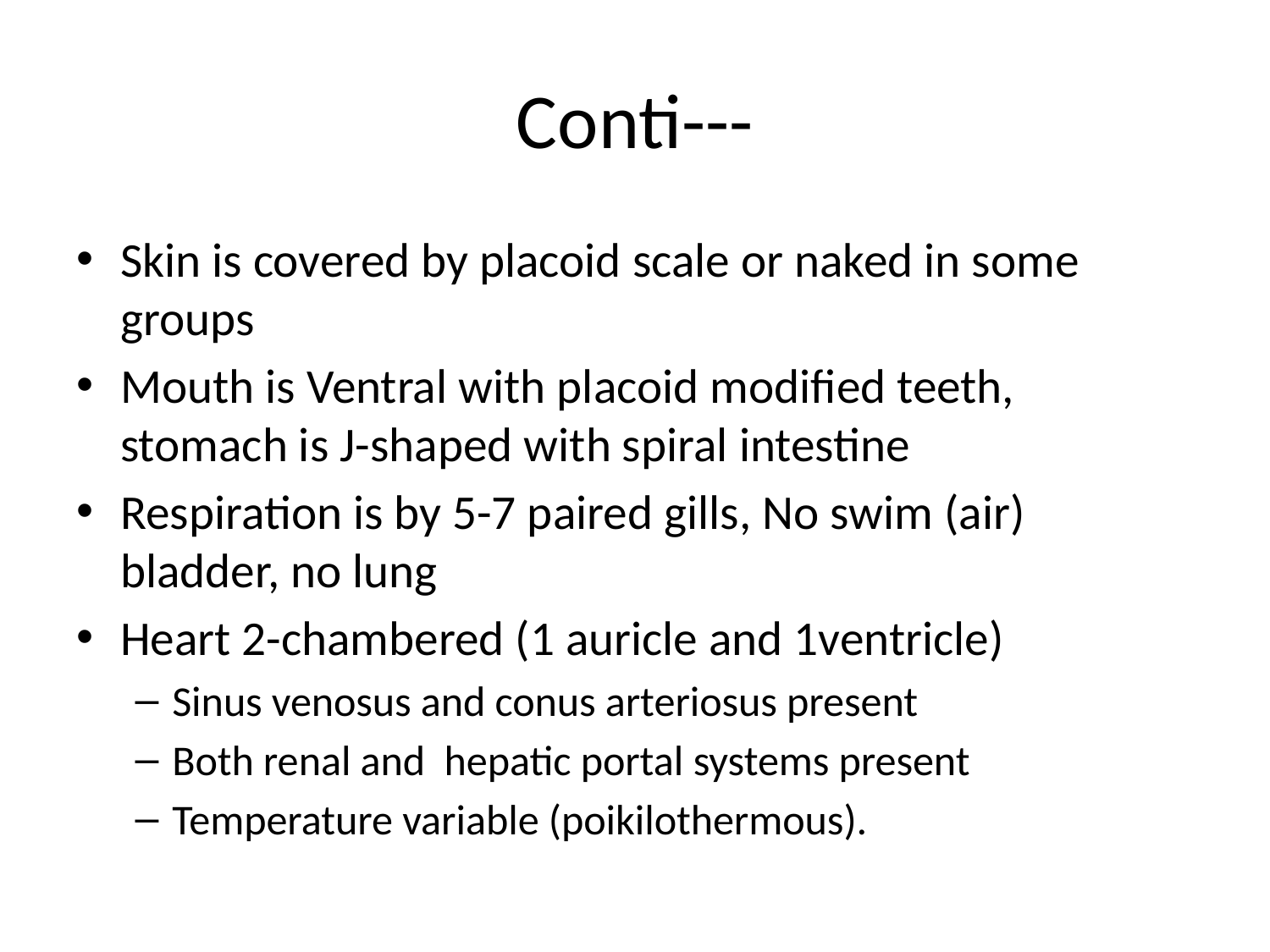

# Conti---
Skin is covered by placoid scale or naked in some groups
Mouth is Ventral with placoid modified teeth, stomach is J-shaped with spiral intestine
Respiration is by 5-7 paired gills, No swim (air) bladder, no lung
Heart 2-chambered (1 auricle and 1ventricle)
Sinus venosus and conus arteriosus present
Both renal and  hepatic portal systems present
Temperature variable (poikilothermous).